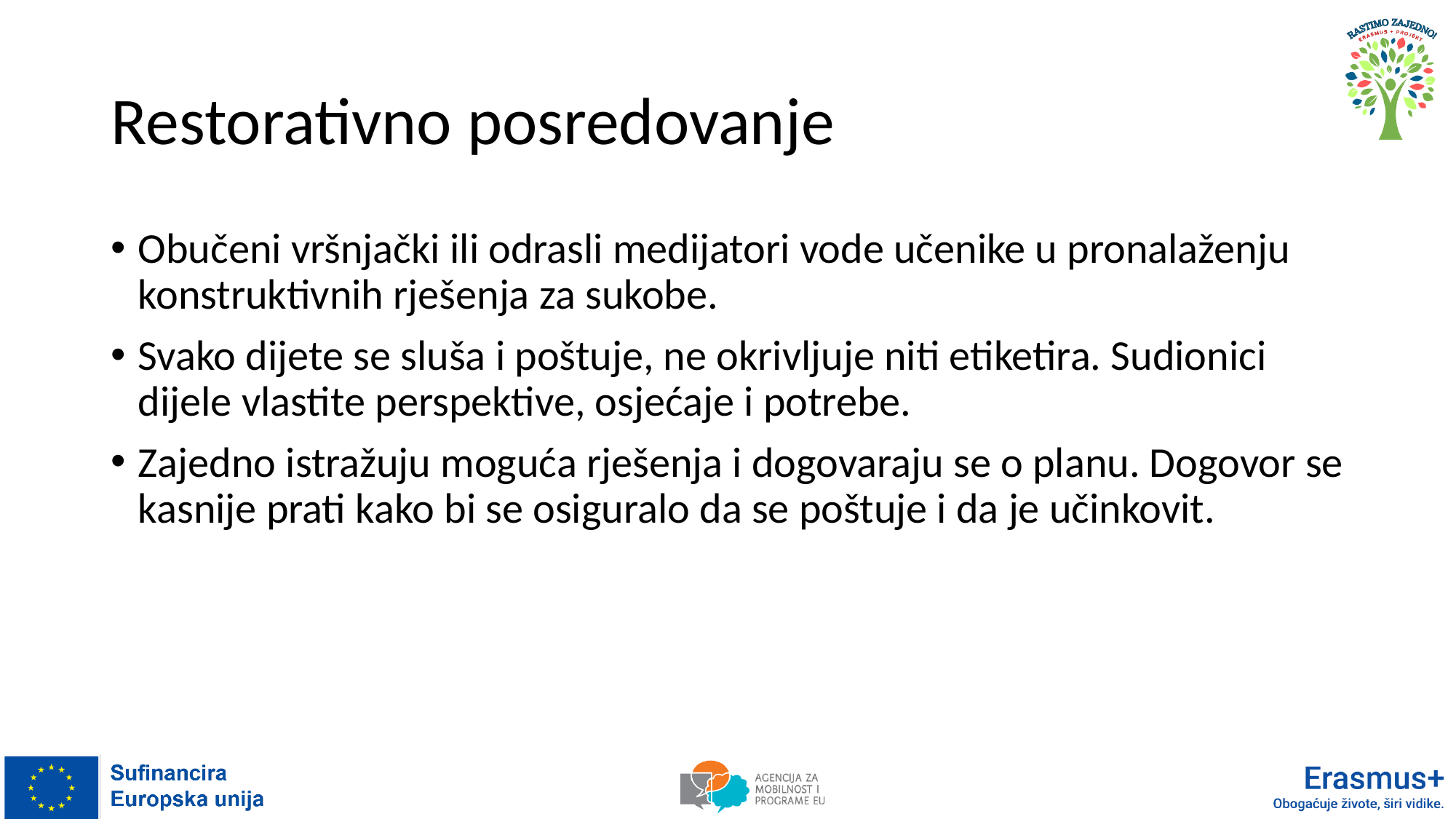

# Restorativno posredovanje
Obučeni vršnjački ili odrasli medijatori vode učenike u pronalaženju konstruktivnih rješenja za sukobe.
Svako dijete se sluša i poštuje, ne okrivljuje niti etiketira. Sudionici dijele vlastite perspektive, osjećaje i potrebe.
Zajedno istražuju moguća rješenja i dogovaraju se o planu. Dogovor se kasnije prati kako bi se osiguralo da se poštuje i da je učinkovit.